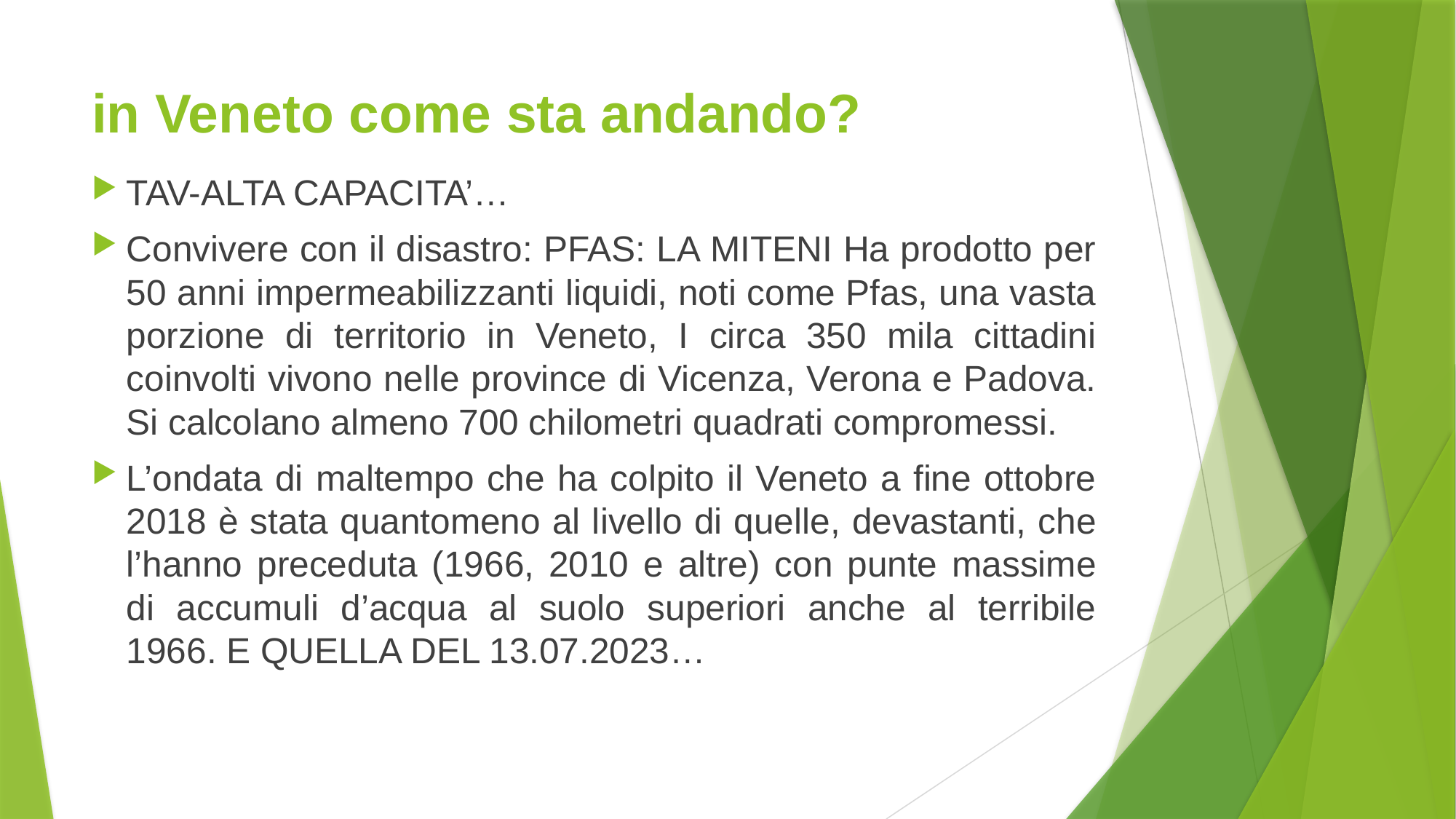

# in Veneto come sta andando?
TAV-ALTA CAPACITA’…
Convivere con il disastro: PFAS: LA MITENI Ha prodotto per 50 anni impermeabilizzanti liquidi, noti come Pfas, una vasta porzione di territorio in Veneto, I circa 350 mila cittadini coinvolti vivono nelle province di Vicenza, Verona e Padova. Si calcolano almeno 700 chilometri quadrati compromessi.
L’ondata di maltempo che ha colpito il Veneto a fine ottobre 2018 è stata quantomeno al livello di quelle, devastanti, che l’hanno preceduta (1966, 2010 e altre) con punte massime di accumuli d’acqua al suolo superiori anche al terribile 1966. E QUELLA DEL 13.07.2023…